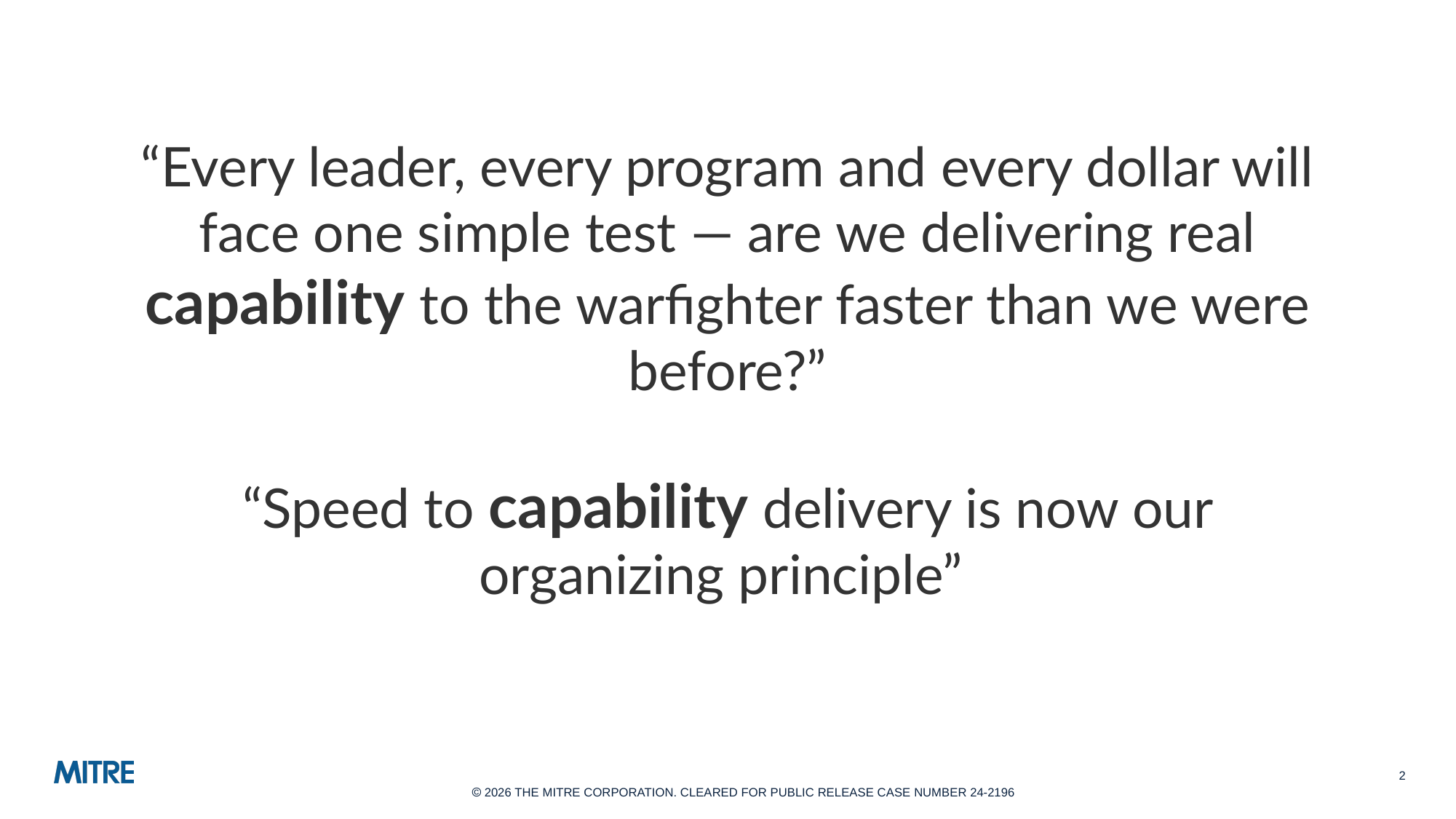

# “Every leader, every program and every dollar will face one simple test — are we delivering real capability to the warfighter faster than we were before?” “Speed to capability delivery is now our organizing principle”
2